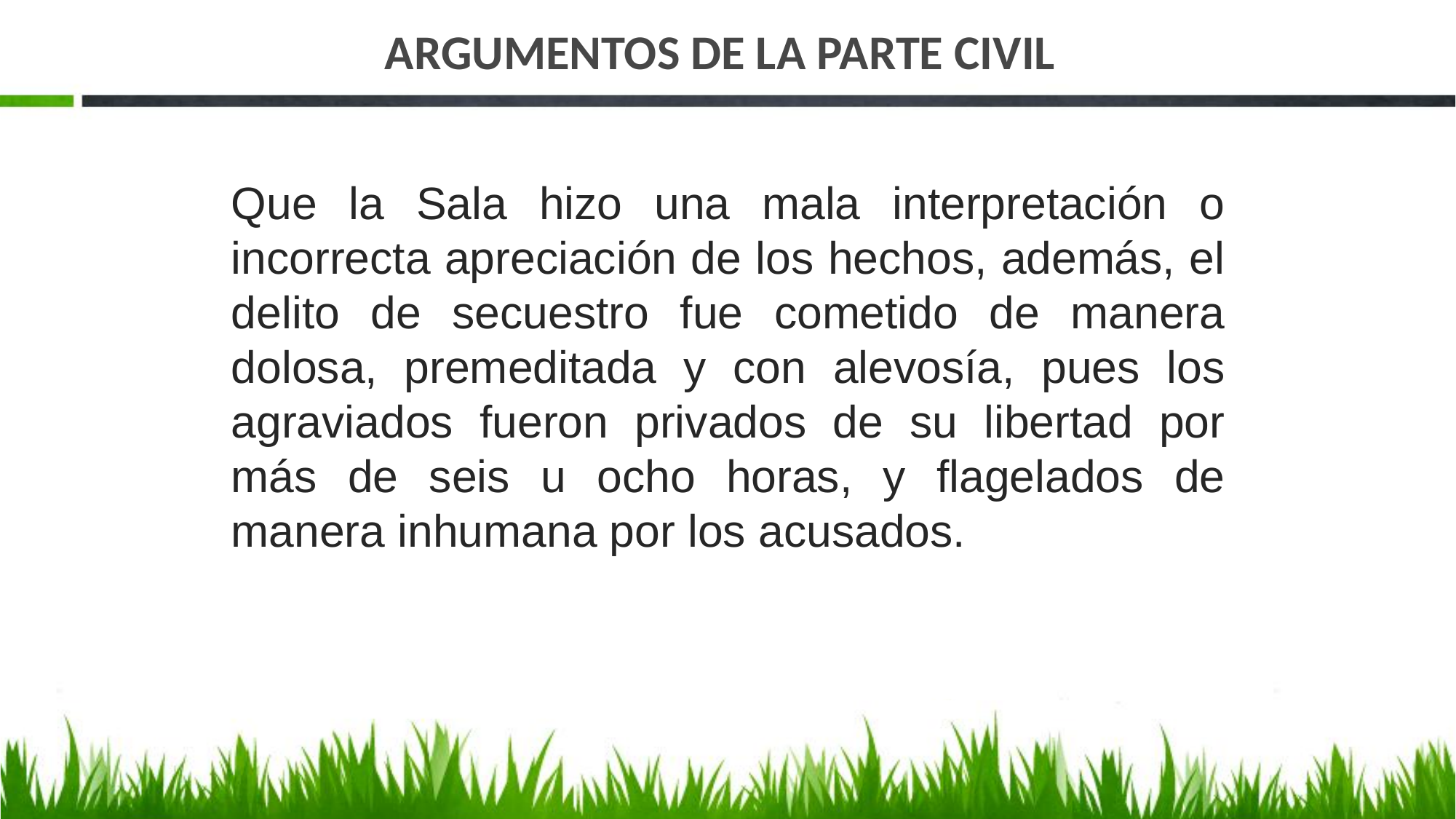

# ARGUMENTOS DE LA PARTE CIVIL
Que la Sala hizo una mala interpretación o incorrecta apreciación de los hechos, además, el delito de secuestro fue cometido de manera dolosa, premeditada y con alevosía, pues los agraviados fueron privados de su libertad por más de seis u ocho horas, y flagelados de manera inhumana por los acusados.